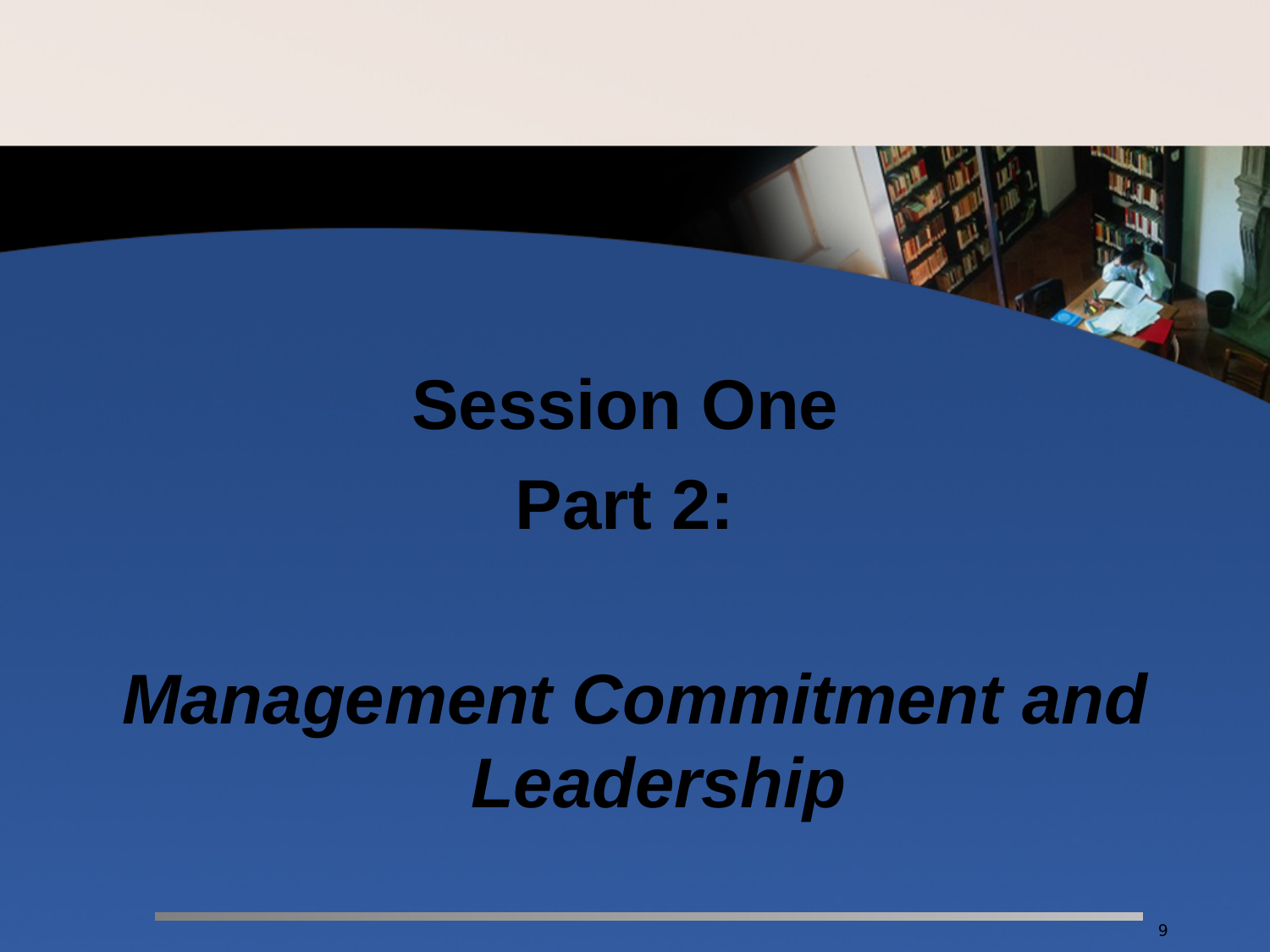

Session One
Part 2:

Management Commitment and Leadership
9